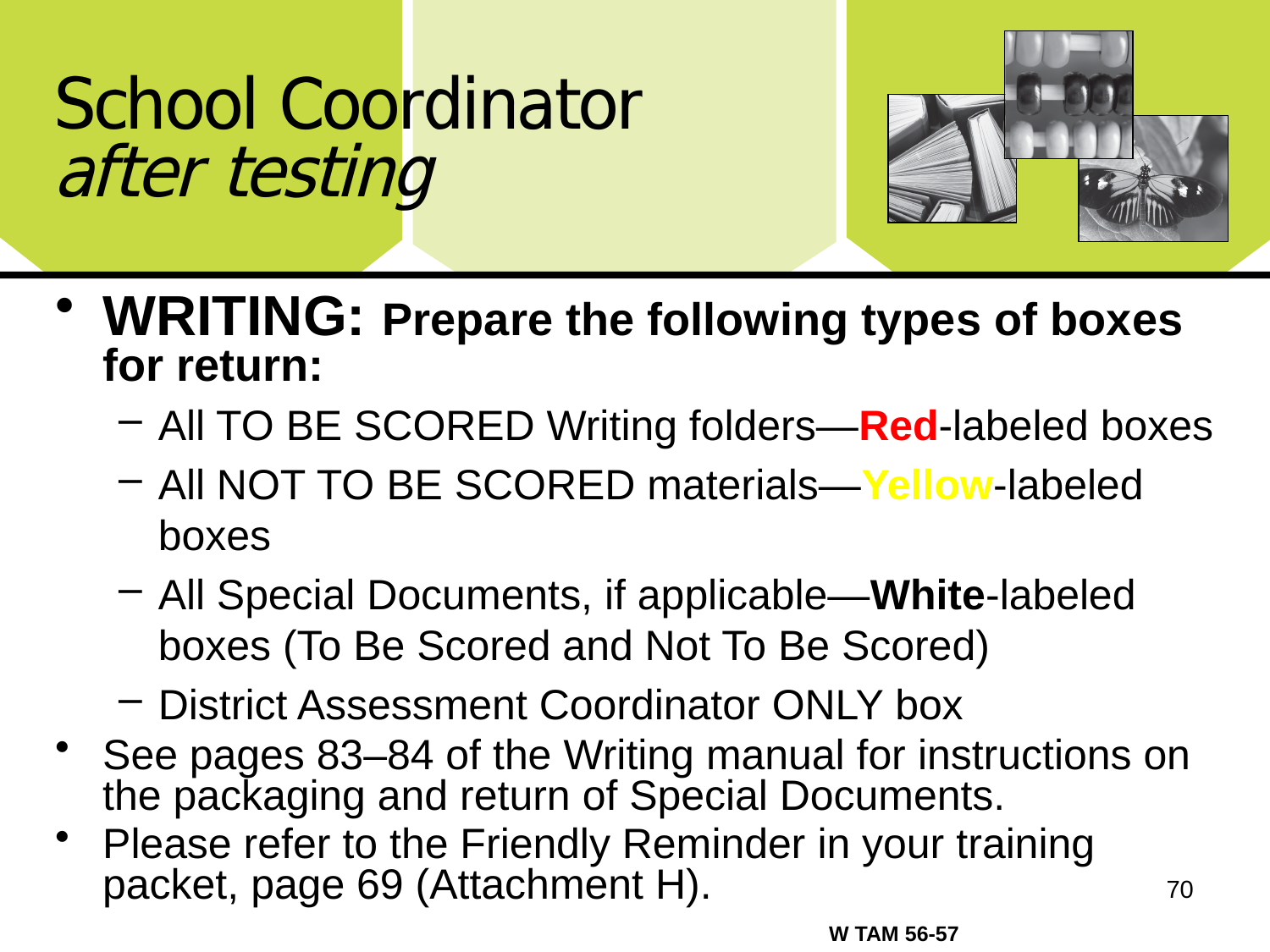

# School Coordinator after testing
WRITING: Prepare the following types of boxes for return:
All TO BE SCORED Writing folders—Red-labeled boxes
All NOT TO BE SCORED materials—Yellow-labeled boxes
All Special Documents, if applicable—White-labeled boxes (To Be Scored and Not To Be Scored)
District Assessment Coordinator ONLY box
See pages 83–84 of the Writing manual for instructions on the packaging and return of Special Documents.
Please refer to the Friendly Reminder in your training packet, page 69 (Attachment H).

70
W TAM 56-57